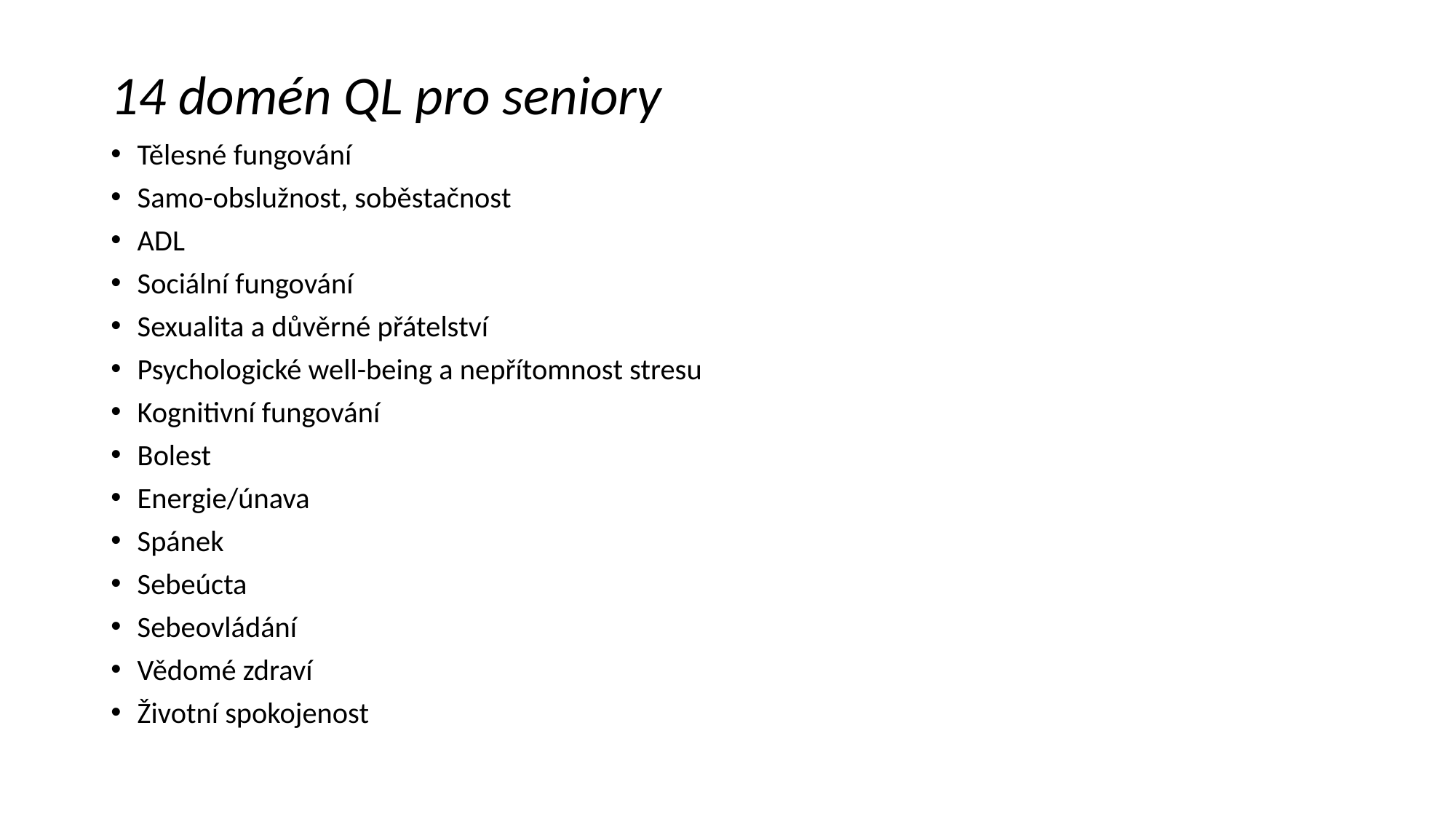

# 14 domén QL pro seniory
Tělesné fungování
Samo-obslužnost, soběstačnost
ADL
Sociální fungování
Sexualita a důvěrné přátelství
Psychologické well-being a nepřítomnost stresu
Kognitivní fungování
Bolest
Energie/únava
Spánek
Sebeúcta
Sebeovládání
Vědomé zdraví
Životní spokojenost